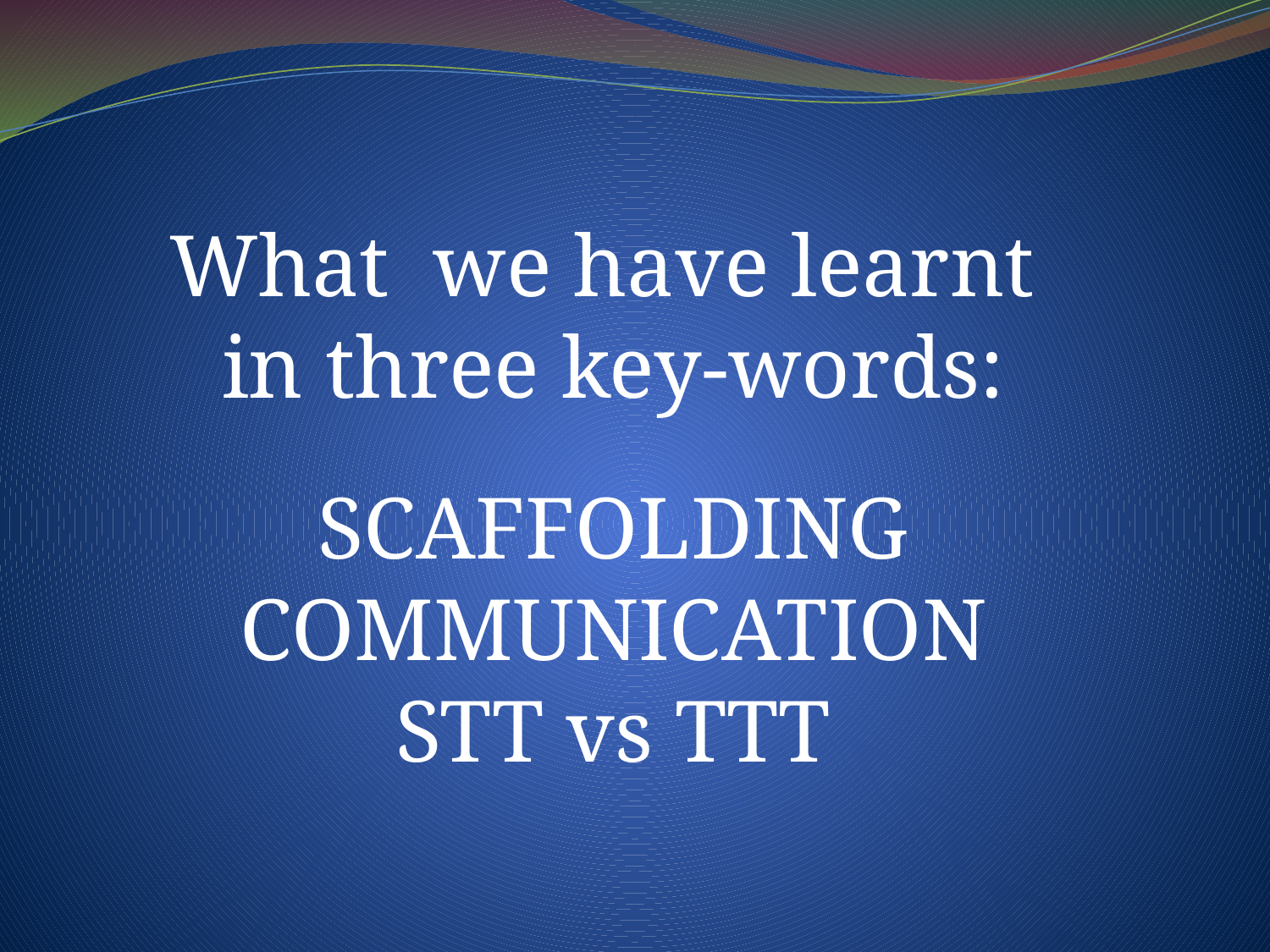

What  we have learnt
in three key-words:
SCAFFOLDING
COMMUNICATION
STT vs TTT